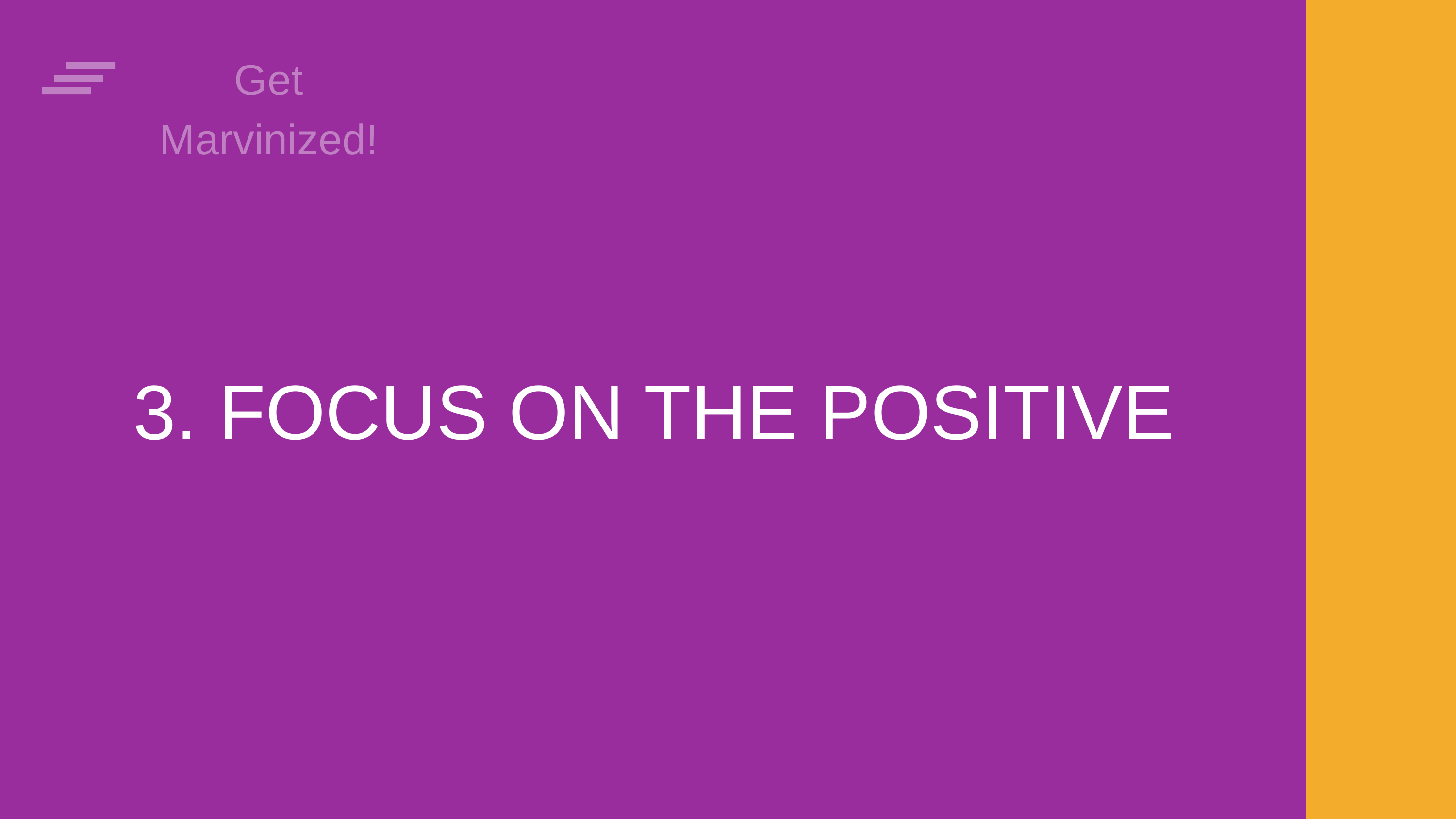

Get Marvinized!

3. FOCUS ON THE POSITIVE